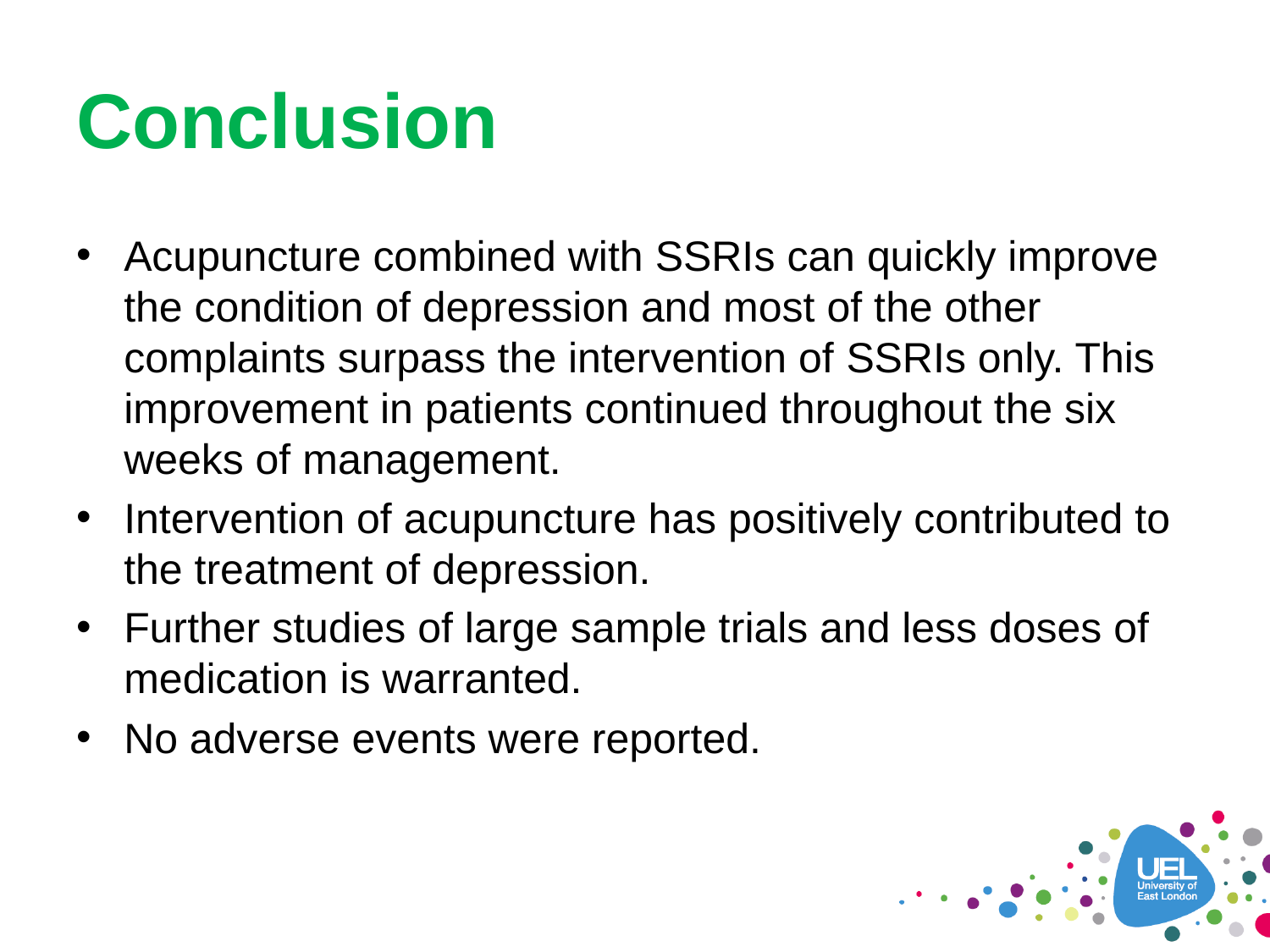

# Conclusion
Acupuncture combined with SSRIs can quickly improve the condition of depression and most of the other complaints surpass the intervention of SSRIs only. This improvement in patients continued throughout the six weeks of management.
Intervention of acupuncture has positively contributed to the treatment of depression.
Further studies of large sample trials and less doses of medication is warranted.
No adverse events were reported.